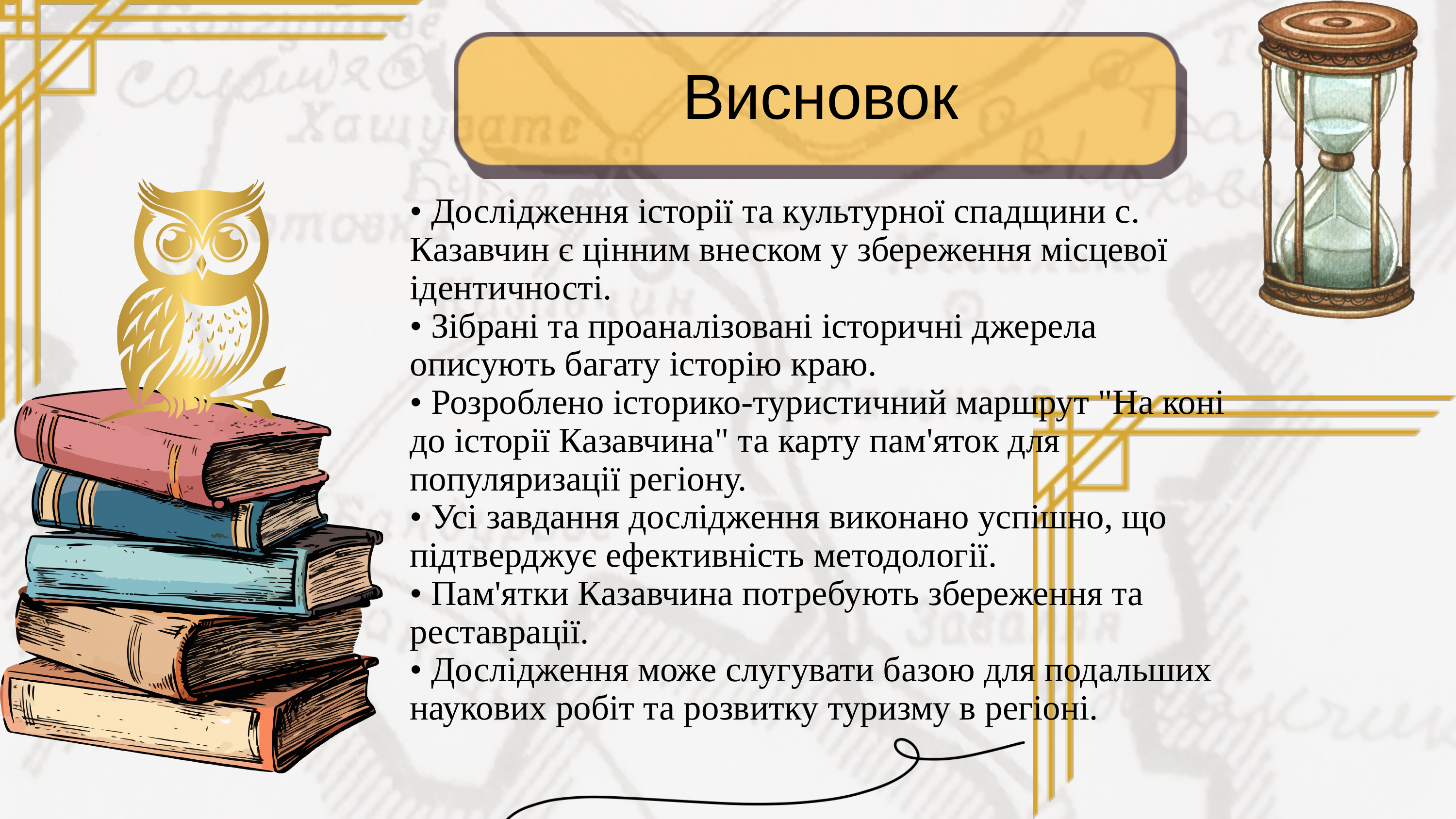

Висновок

• Дослідження історії та культурної спадщини с. Казавчин є цінним внеском у збереження місцевої ідентичності.
• Зібрані та проаналізовані історичні джерела описують багату історію краю.
• Розроблено історико-туристичний маршрут "На коні до історії Казавчина" та карту пам'яток для популяризації регіону.
• Усі завдання дослідження виконано успішно, що підтверджує ефективність методології.
• Пам'ятки Казавчина потребують збереження та реставрації.
• Дослідження може слугувати базою для подальших наукових робіт та розвитку туризму в регіоні.